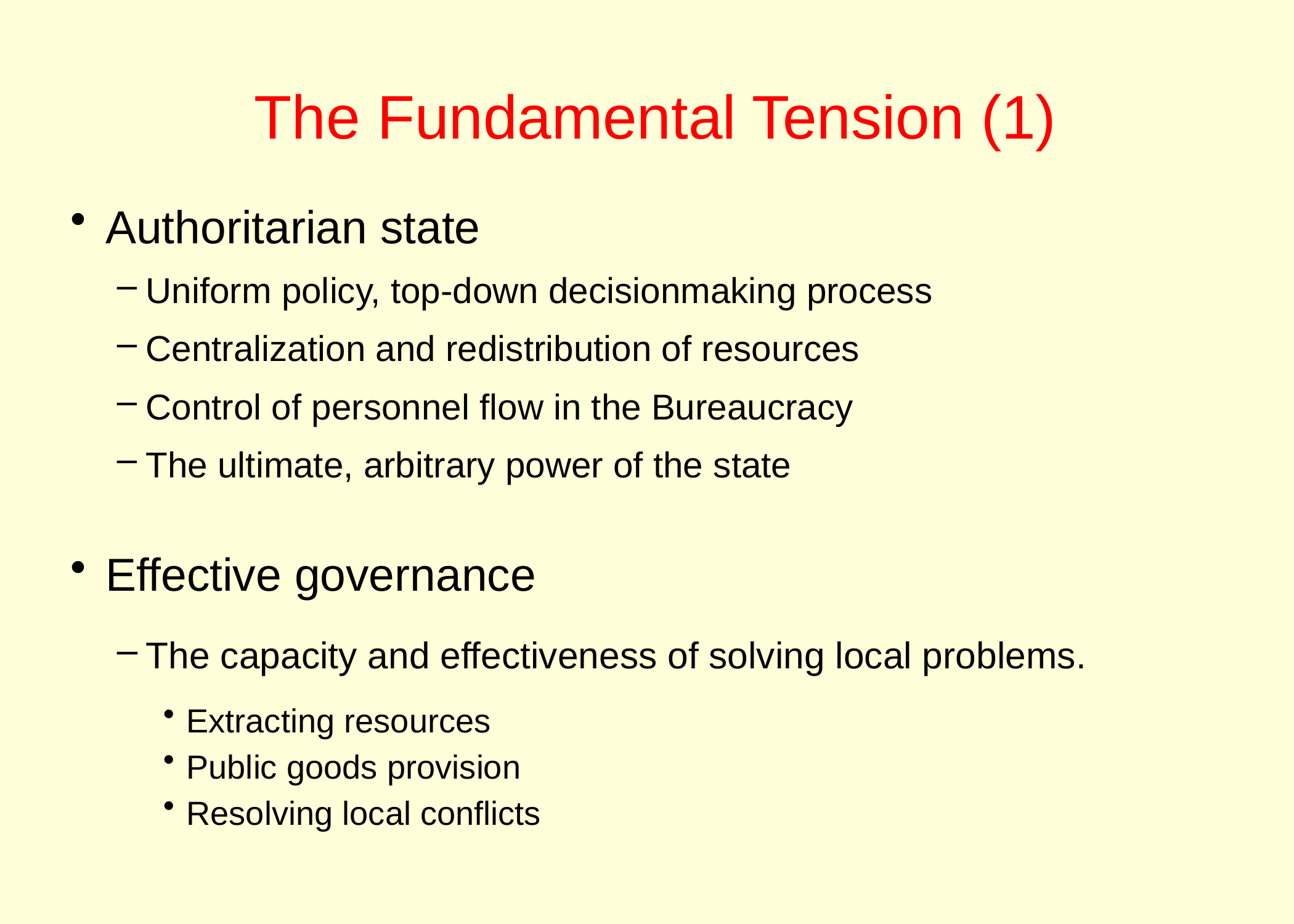

# The Fundamental Tension (1)
Authoritarian state
Uniform policy, top-down decisionmaking process
Centralization and redistribution of resources
Control of personnel flow in the Bureaucracy
The ultimate, arbitrary power of the state

Effective governance
The capacity and effectiveness of solving local problems.
Extracting resources
Public goods provision
Resolving local conflicts